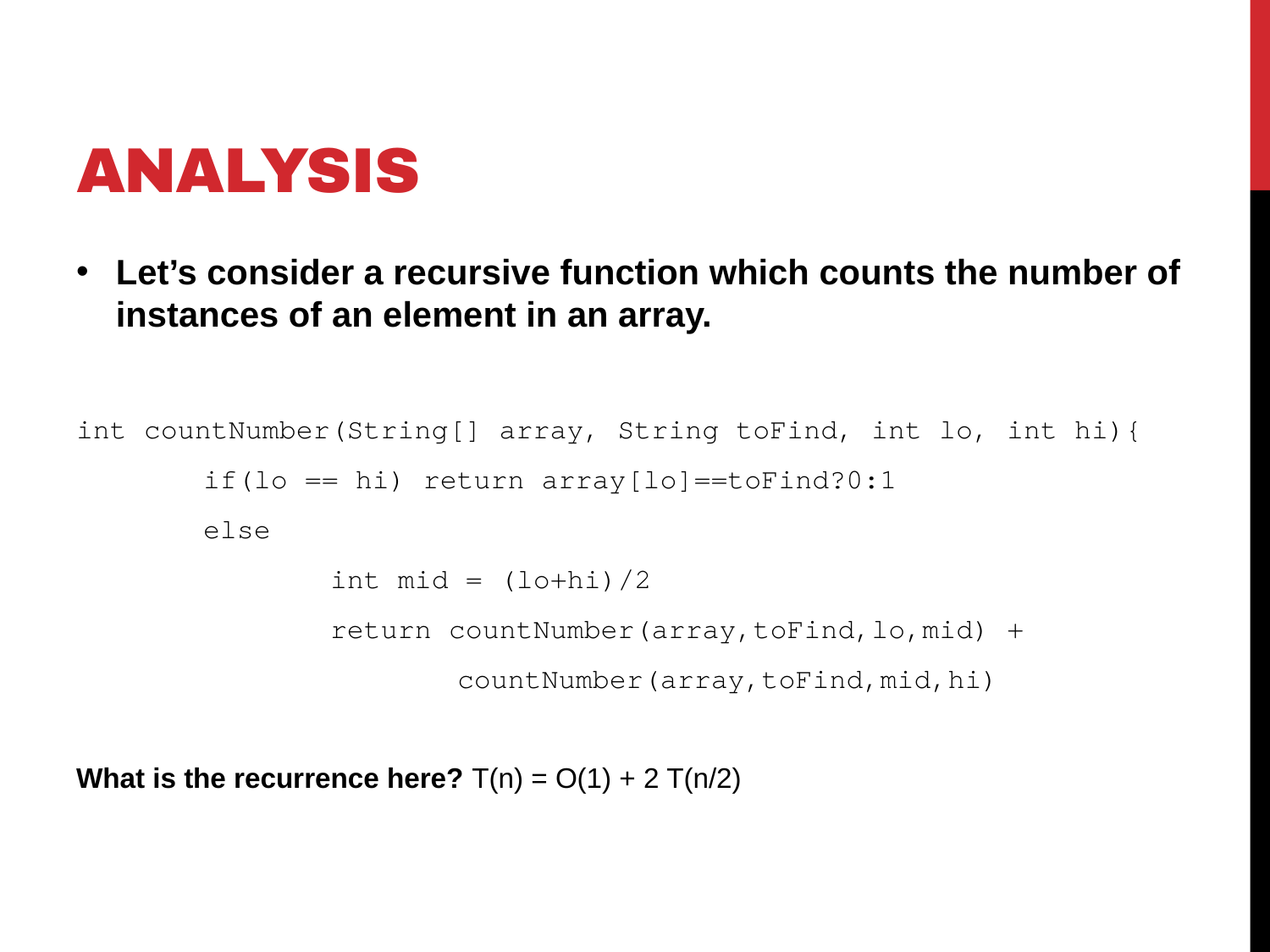

# Analysis
Let’s consider a recursive function which counts the number of instances of an element in an array.

int countNumber(String[] array, String toFind, int lo, int hi){
	if(lo == hi) return array[lo]==toFind?0:1
	else
		int mid = (lo+hi)/2
		return countNumber(array,toFind,lo,mid) +
			countNumber(array,toFind,mid,hi)

What is the recurrence here? T(n) = O(1) + 2 T(n/2)